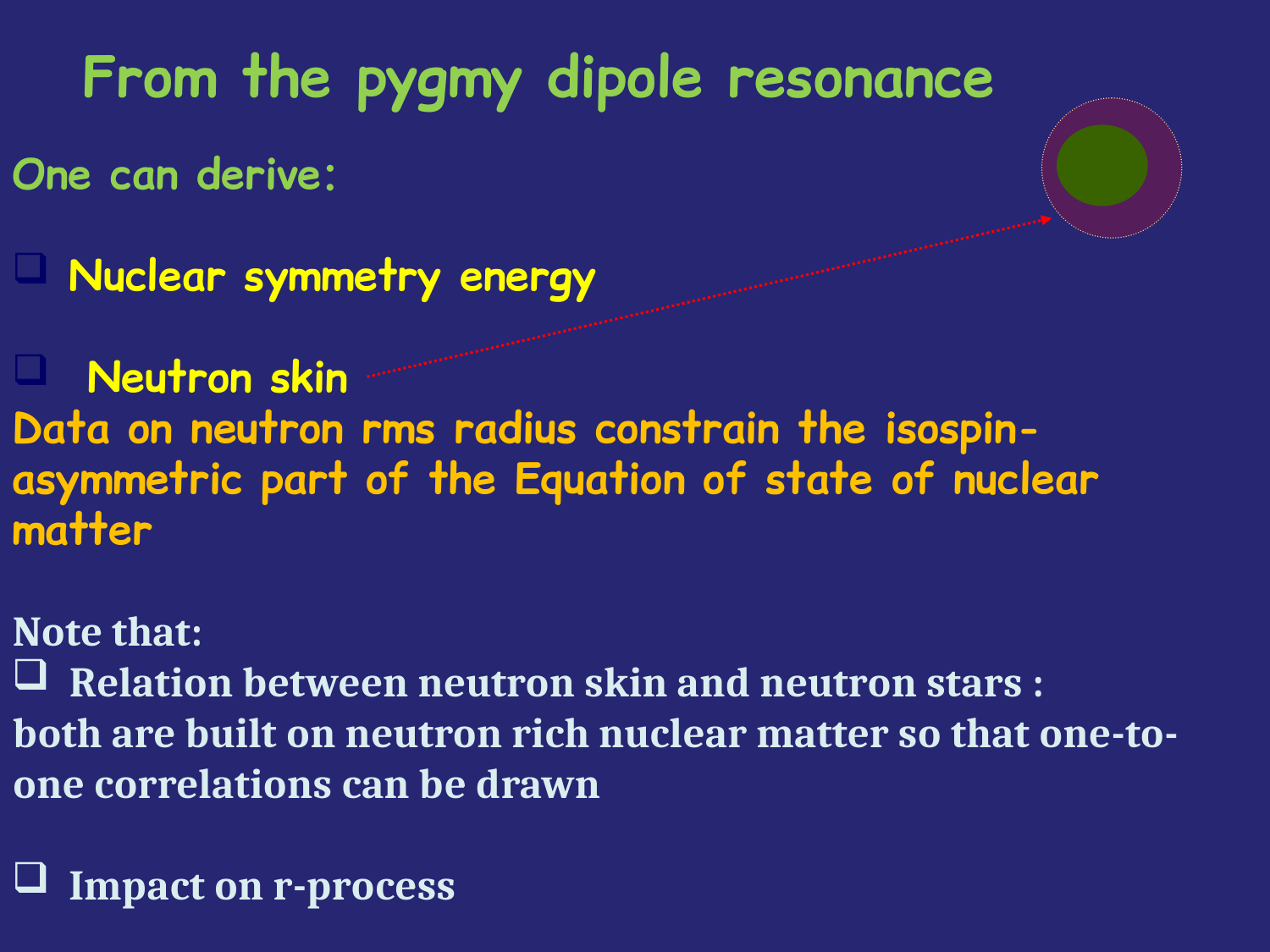

From the pygmy dipole resonance

One can derive:

 Nuclear symmetry energy

  Neutron skin
Data on neutron rms radius constrain the isospin-asymmetric part of the Equation of state of nuclear matter

Note that:
  Relation between neutron skin and neutron stars :
both are built on neutron rich nuclear matter so that one-to-one correlations can be drawn

  Impact on r-process